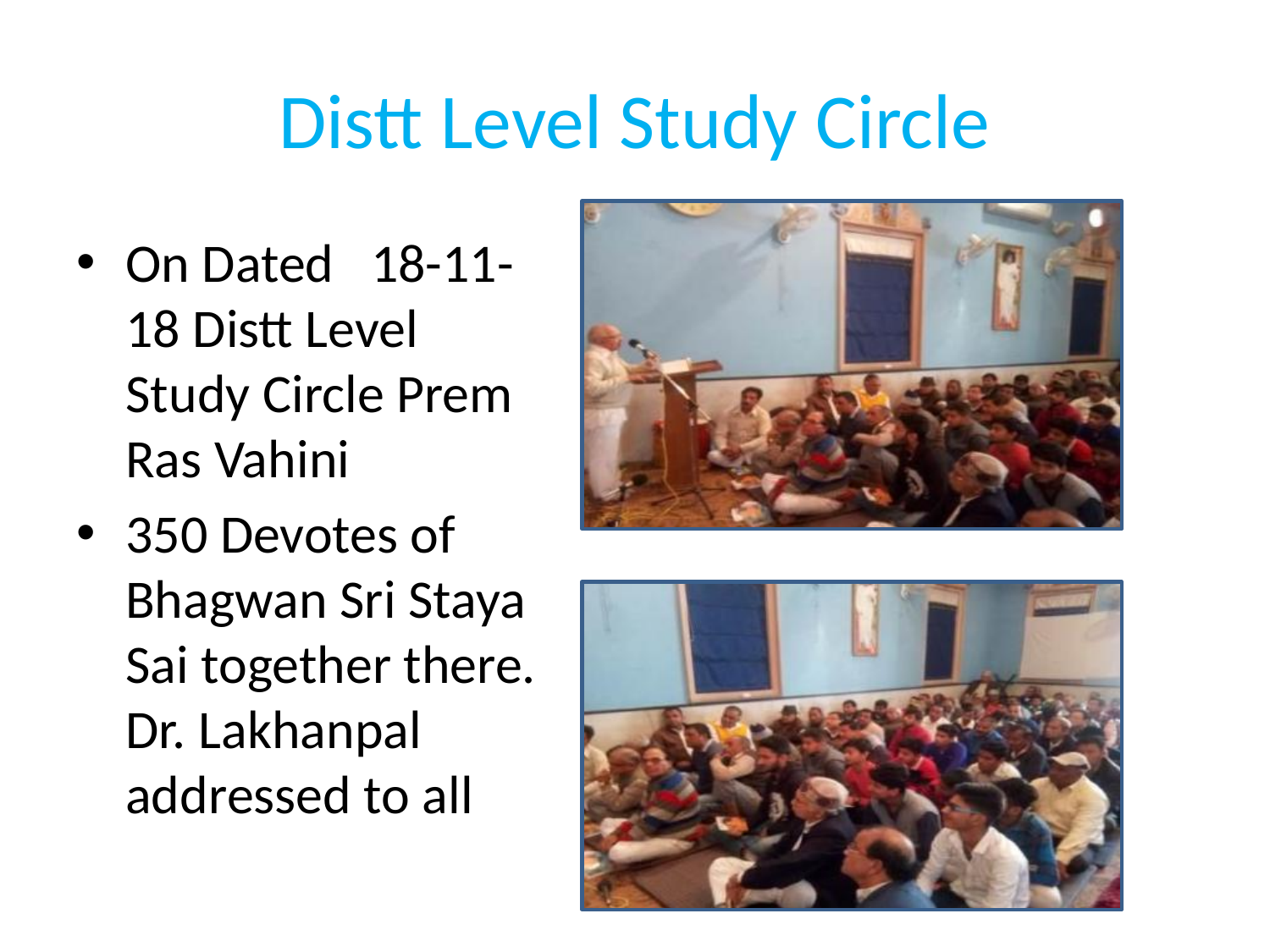

# Distt Level Study Circle

On Dated   18-11-18 Distt Level  Study Circle Prem Ras Vahini
350 Devotes of Bhagwan Sri Staya Sai together there. Dr. Lakhanpal addressed to all